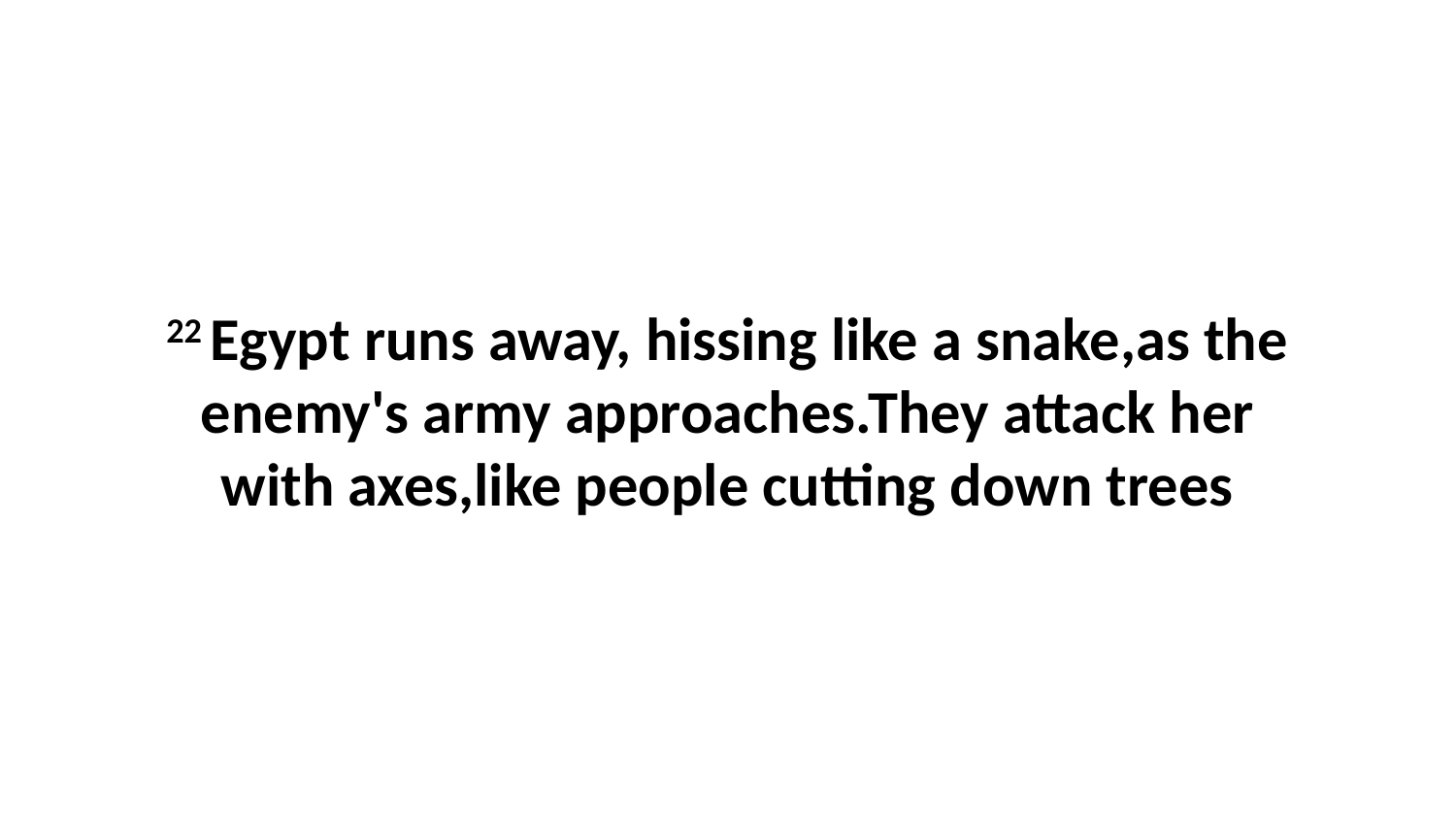

22 Egypt runs away, hissing like a snake,as the enemy's army approaches.They attack her with axes,like people cutting down trees